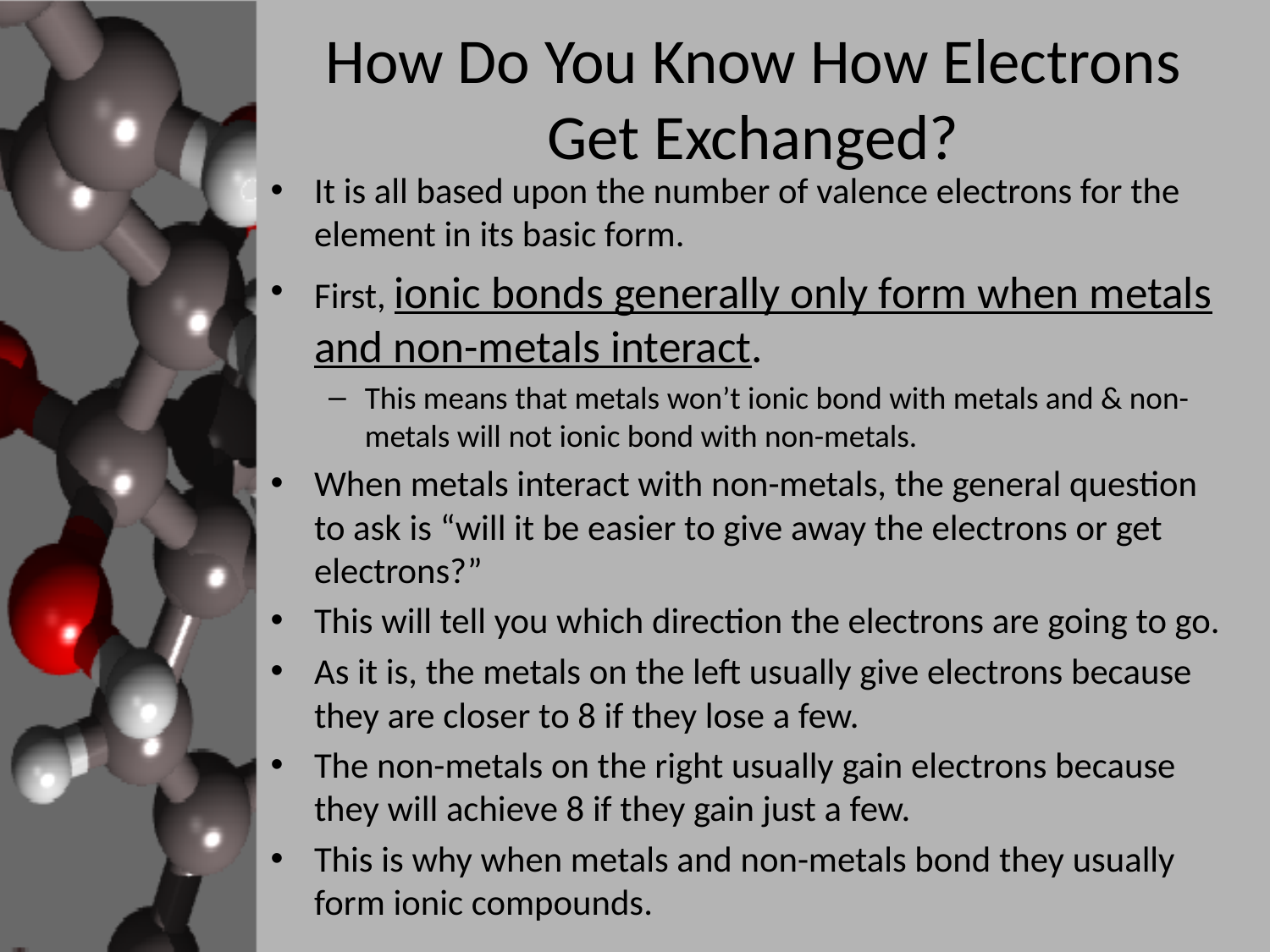

# How Do You Know How Electrons Get Exchanged?
It is all based upon the number of valence electrons for the element in its basic form.
First, ionic bonds generally only form when metals and non-metals interact.
This means that metals won’t ionic bond with metals and & non-metals will not ionic bond with non-metals.
When metals interact with non-metals, the general question to ask is “will it be easier to give away the electrons or get electrons?”
This will tell you which direction the electrons are going to go.
As it is, the metals on the left usually give electrons because they are closer to 8 if they lose a few.
The non-metals on the right usually gain electrons because they will achieve 8 if they gain just a few.
This is why when metals and non-metals bond they usually form ionic compounds.